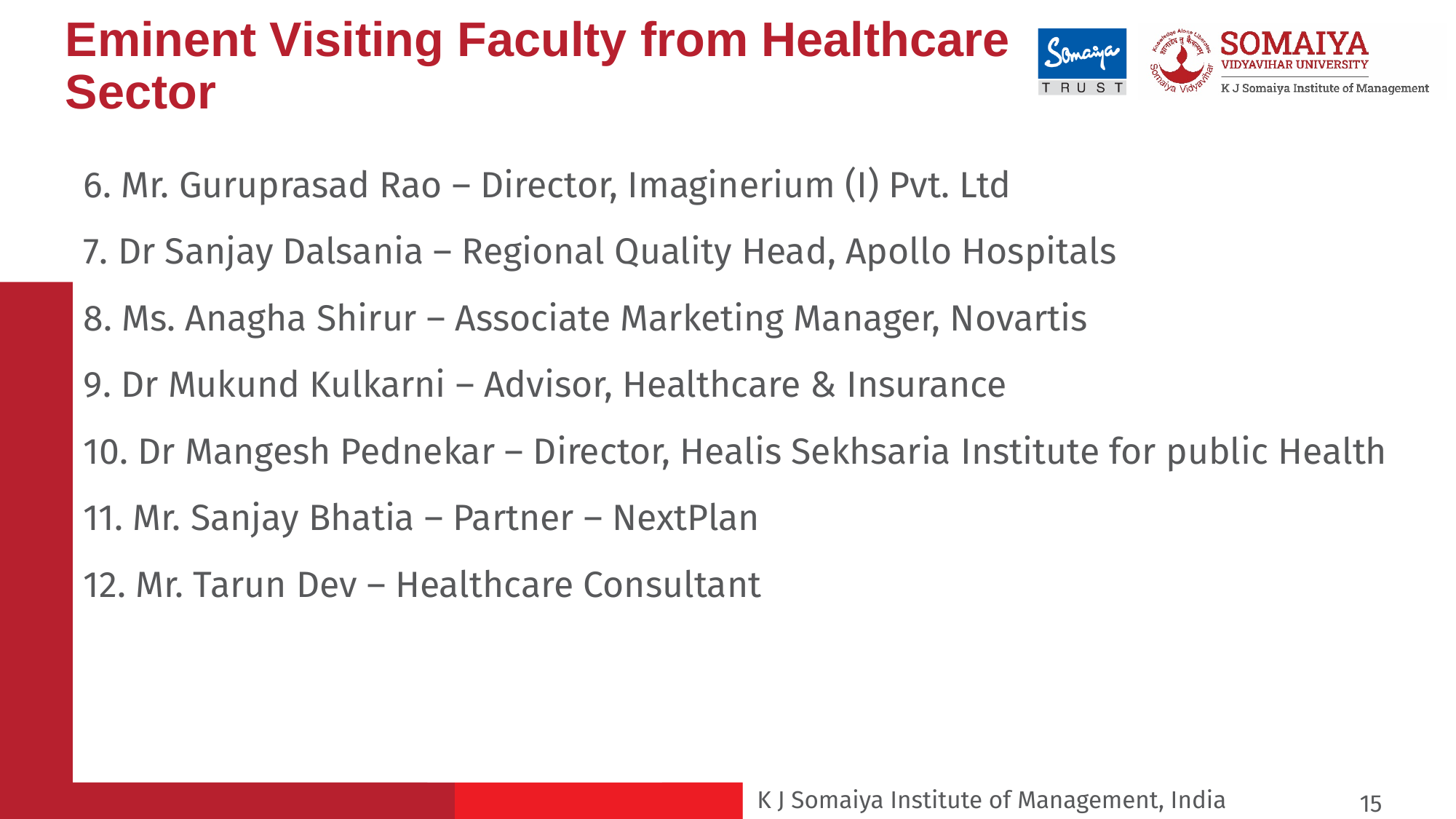

# Eminent Visiting Faculty from Healthcare Sector
6. Mr. Guruprasad Rao – Director, Imaginerium (I) Pvt. Ltd
7. Dr Sanjay Dalsania – Regional Quality Head, Apollo Hospitals
8. Ms. Anagha Shirur – Associate Marketing Manager, Novartis
9. Dr Mukund Kulkarni – Advisor, Healthcare & Insurance
10. Dr Mangesh Pednekar – Director, Healis Sekhsaria Institute for public Health
11. Mr. Sanjay Bhatia – Partner – NextPlan
12. Mr. Tarun Dev – Healthcare Consultant

15